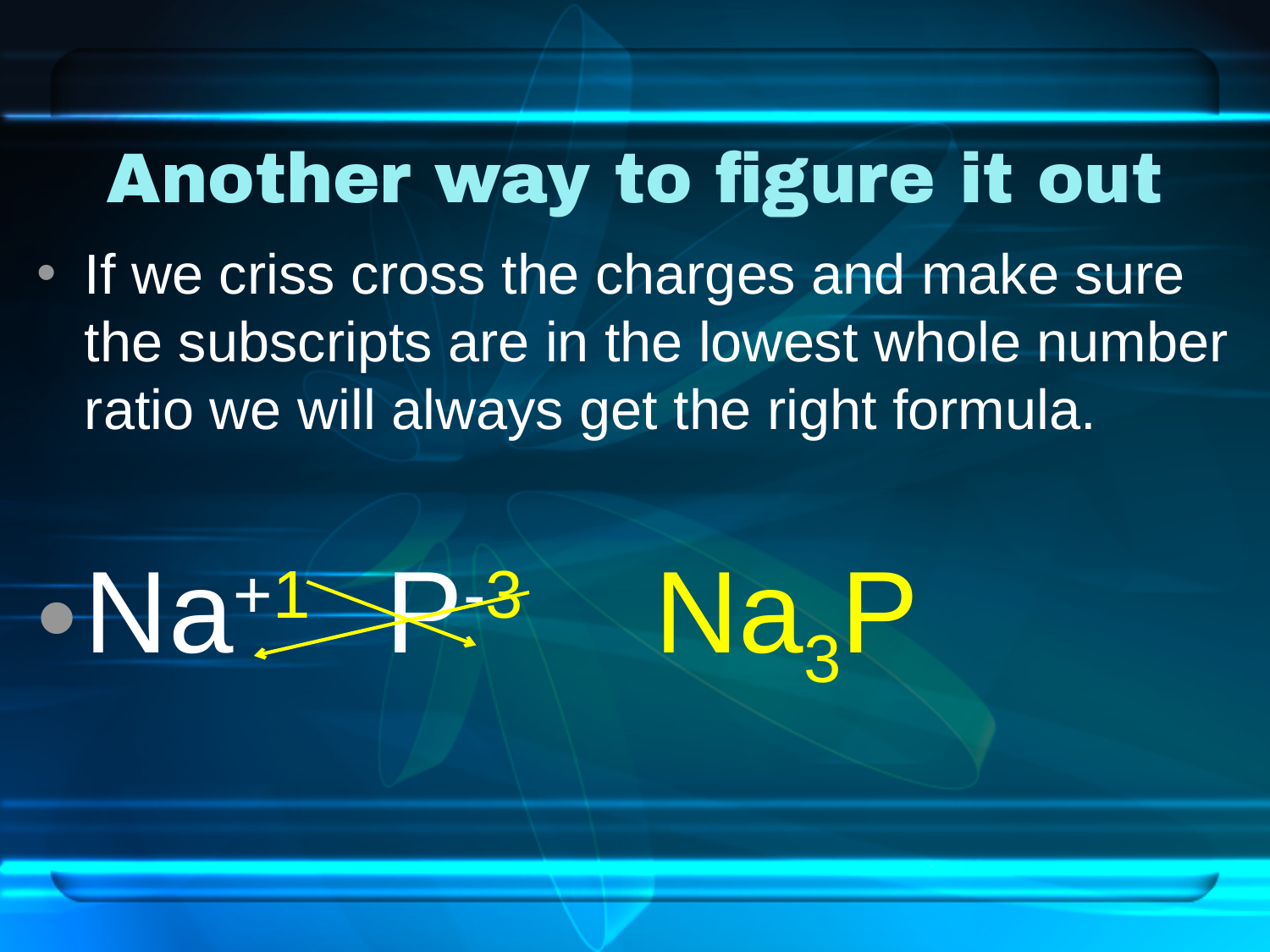

# Another way to figure it out
If we criss cross the charges and make sure the subscripts are in the lowest whole number ratio we will always get the right formula.

Na+1    P-3       Na3P